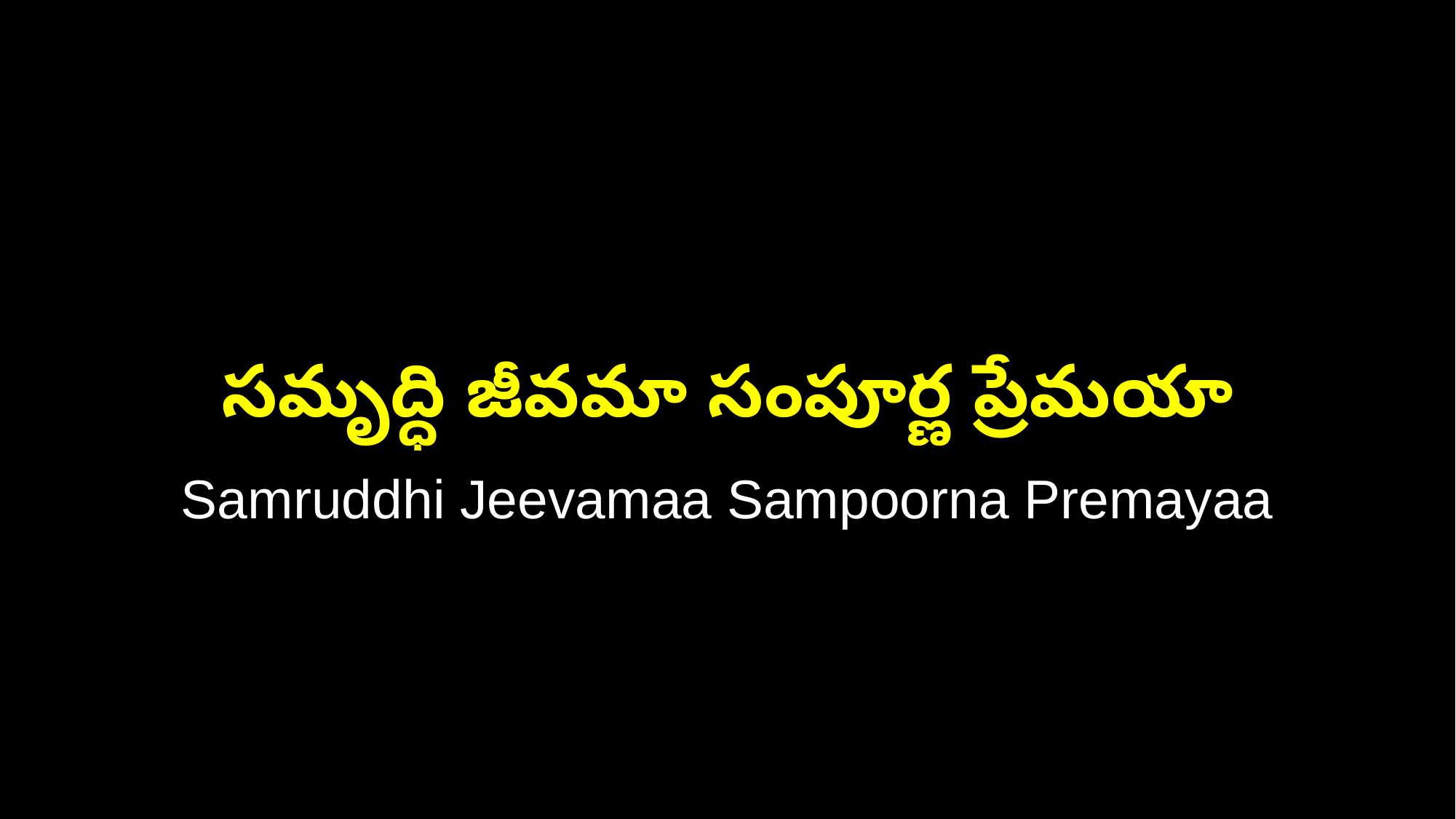

సమృద్ధి జీవమా సంపూర్ణ ప్రేమయా
Samruddhi Jeevamaa Sampoorna Premayaa